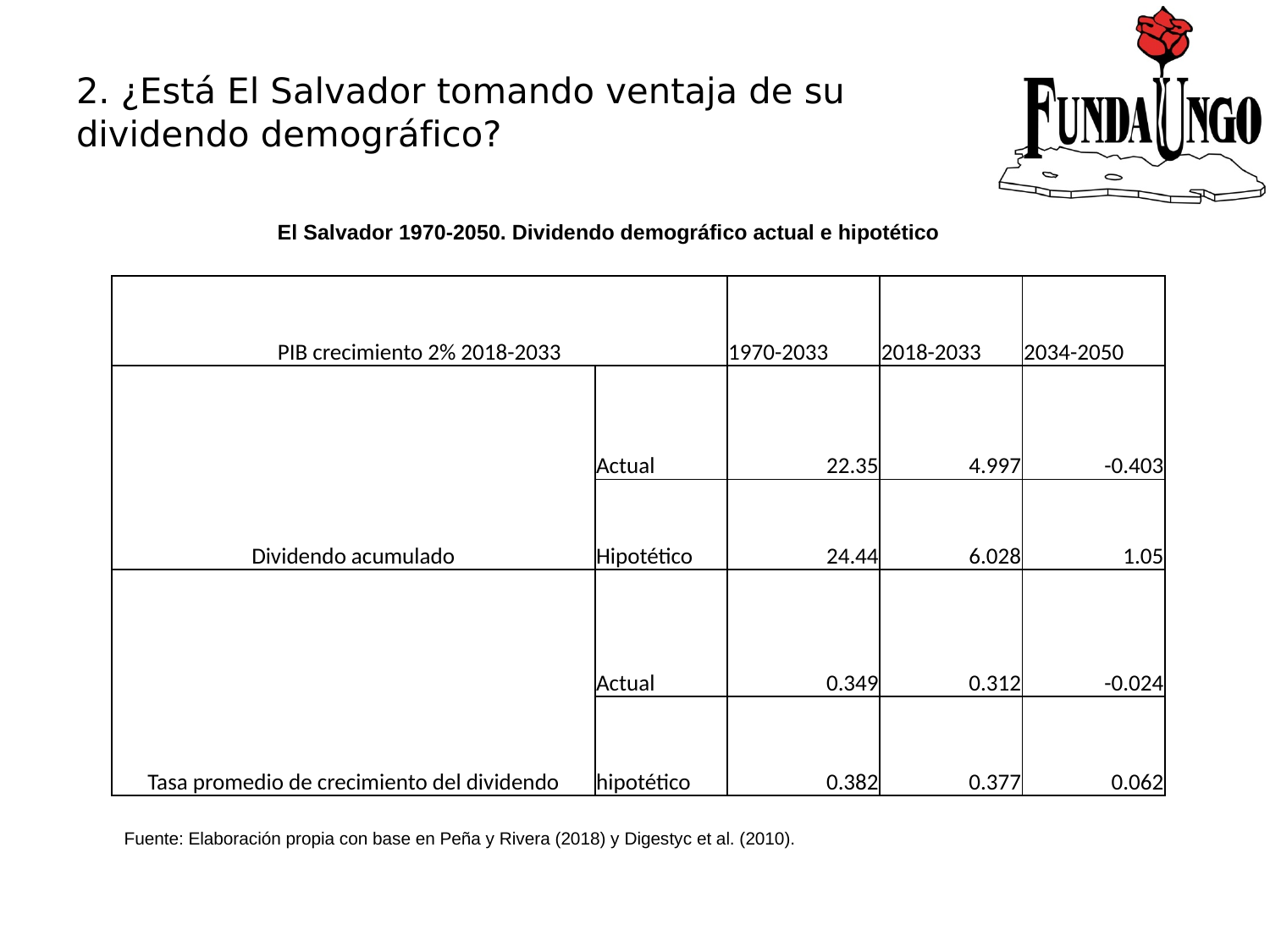

# 2. ¿Está El Salvador tomando ventaja de su dividendo demográfico?
El Salvador 1970-2050. Dividendo demográfico actual e hipotético
| PIB crecimiento 2% 2018-2033 |  | 1970-2033 | 2018-2033 | 2034-2050 |
| --- | --- | --- | --- | --- |
| Dividendo acumulado | Actual | 22.35 | 4.997 | -0.403 |
|  | Hipotético | 24.44 | 6.028 | 1.05 |
| Tasa promedio de crecimiento del dividendo | Actual | 0.349 | 0.312 | -0.024 |
|  | hipotético | 0.382 | 0.377 | 0.062 |
Fuente: Elaboración propia con base en Peña y Rivera (2018) y Digestyc et al. (2010).